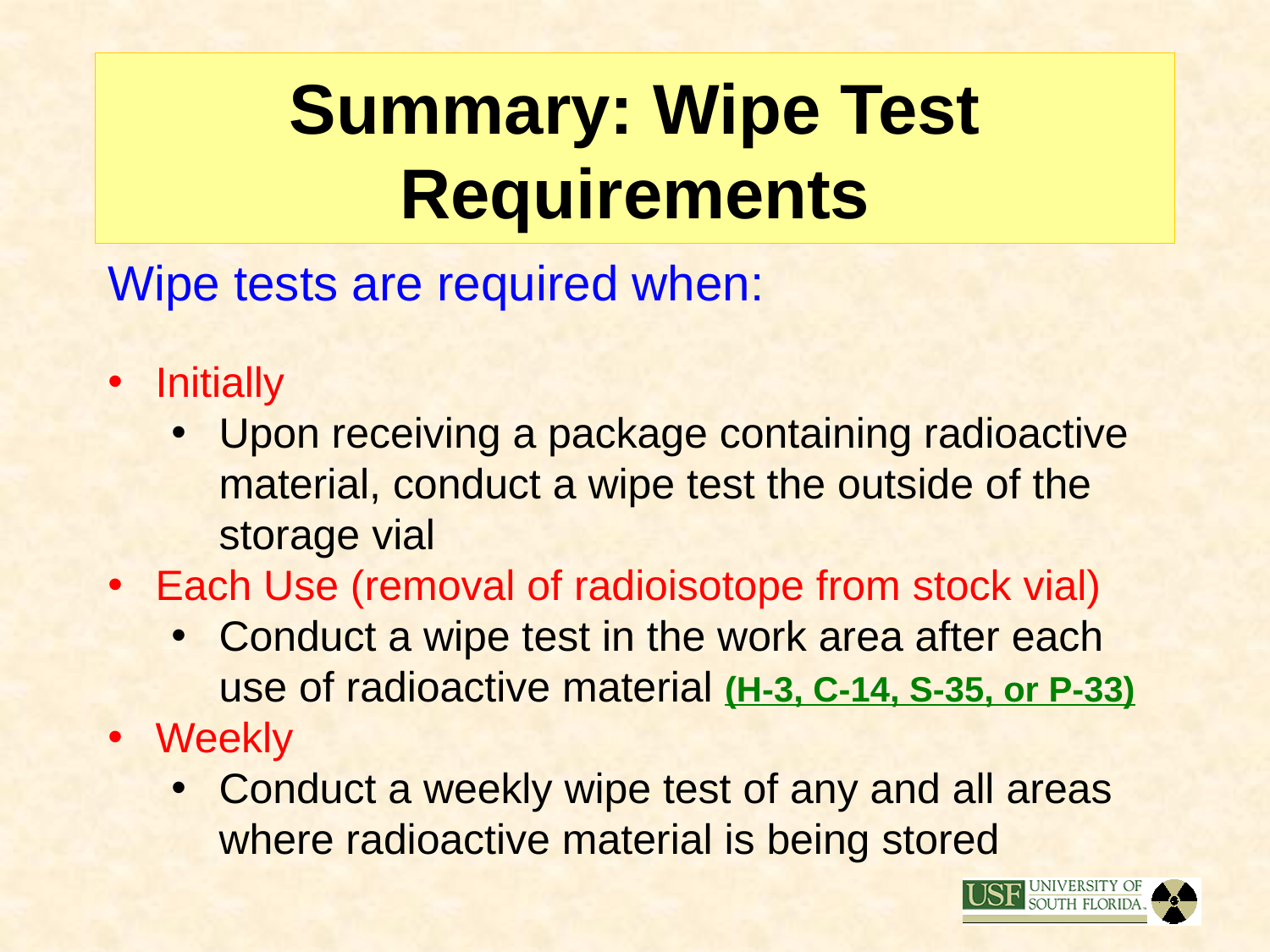

# Summary: Wipe Test Requirements
Wipe tests are required when:
Initially
Upon receiving a package containing radioactive material, conduct a wipe test the outside of the storage vial
Each Use (removal of radioisotope from stock vial)
Conduct a wipe test in the work area after each use of radioactive material (H-3, C-14, S-35, or P-33)
Weekly
Conduct a weekly wipe test of any and all areas where radioactive material is being stored